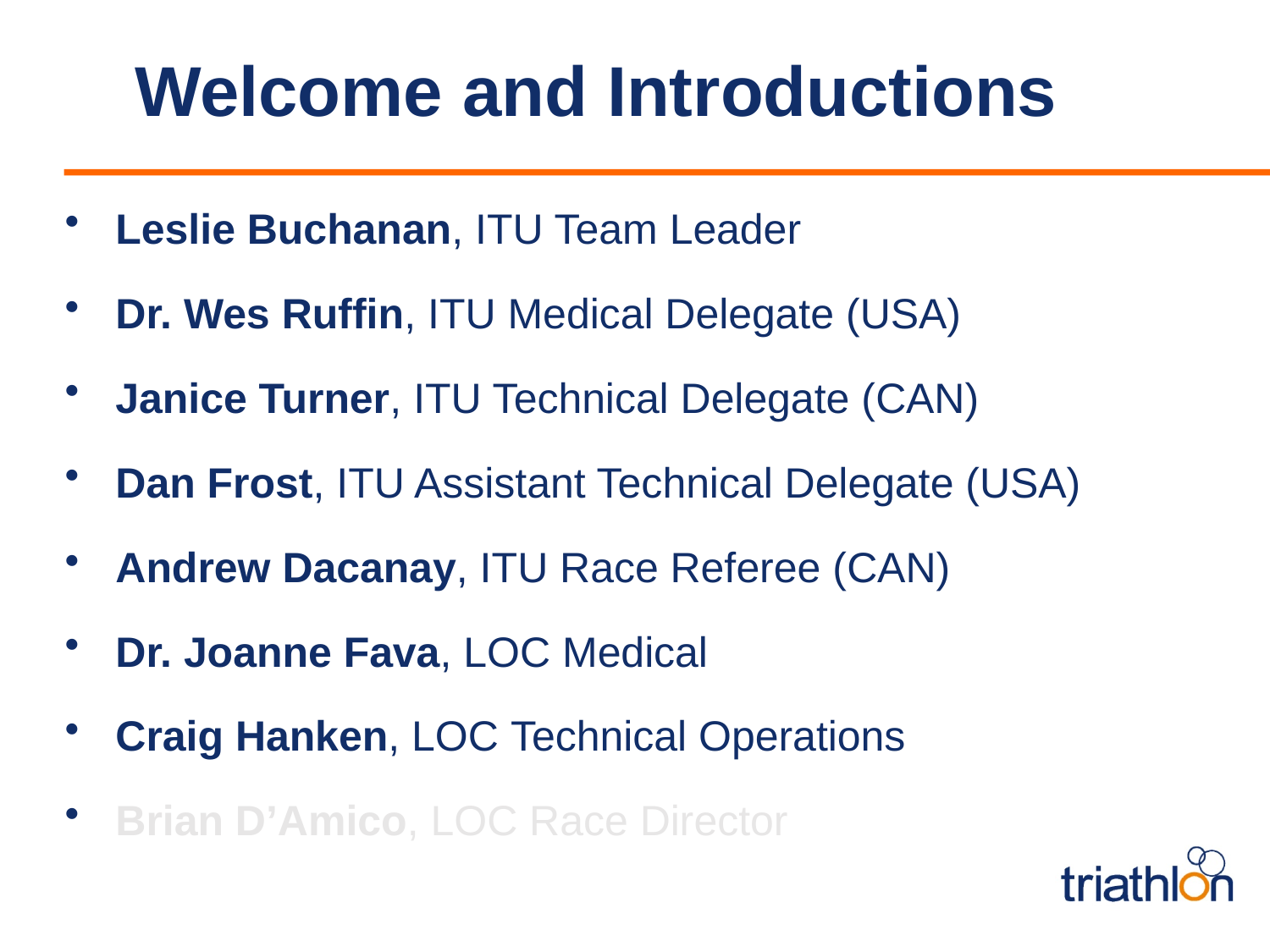

# Welcome and Introductions
Leslie Buchanan, ITU Team Leader
Dr. Wes Ruffin, ITU Medical Delegate (USA)
Janice Turner, ITU Technical Delegate (CAN)
Dan Frost, ITU Assistant Technical Delegate (USA)
Andrew Dacanay, ITU Race Referee (CAN)
Dr. Joanne Fava, LOC Medical
Craig Hanken, LOC Technical Operations
Brian D’Amico, LOC Race Director